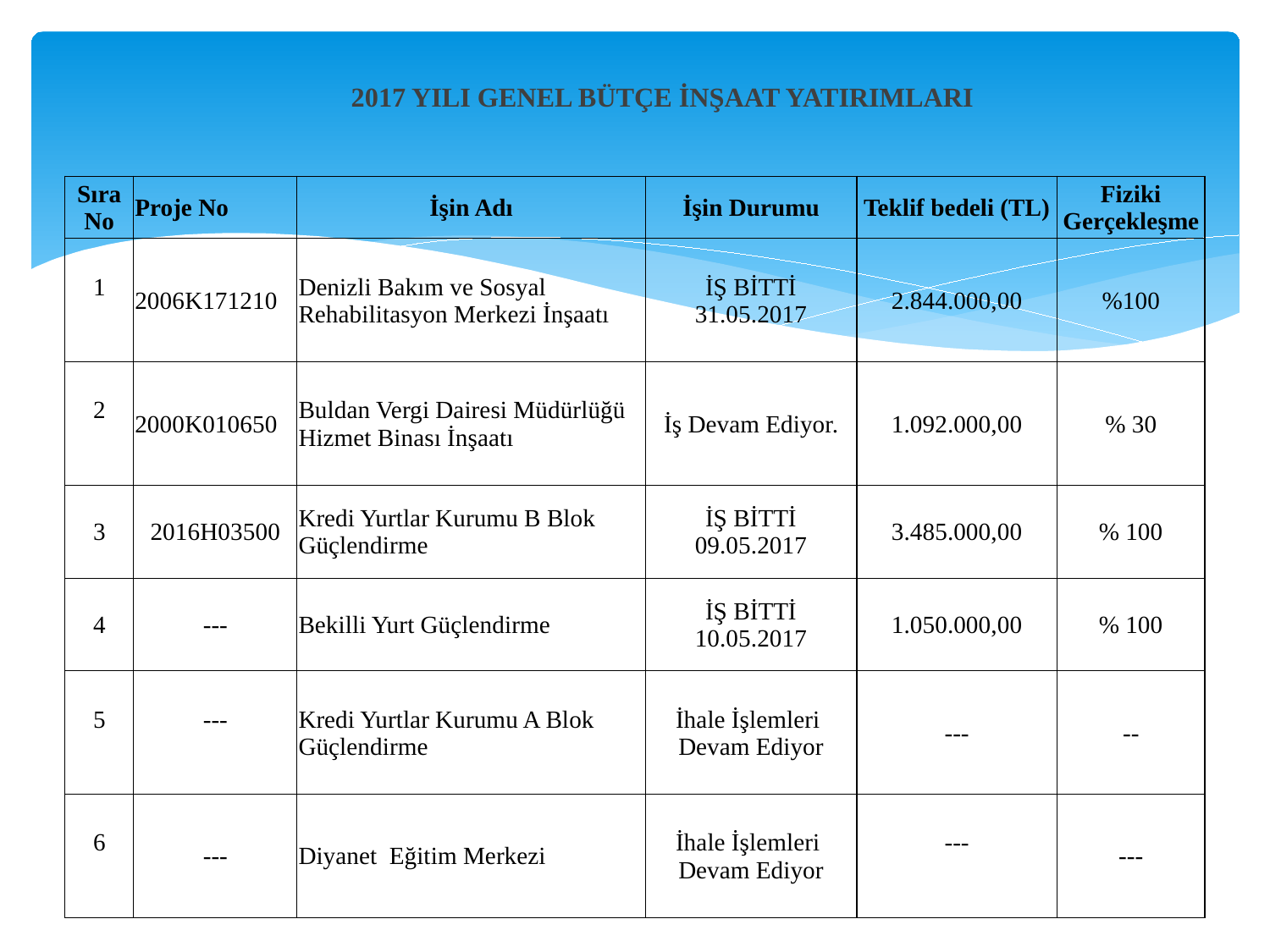

# 2017 YILI GENEL BÜTÇE İNŞAAT YATIRIMLARI
| Sıra No | Proje No | İşin Adı | İşin Durumu | Teklif bedeli (TL) | Fiziki Gerçekleşme |
| --- | --- | --- | --- | --- | --- |
| 1 | 2006K171210 | Denizli Bakım ve Sosyal Rehabilitasyon Merkezi İnşaatı | İŞ BİTTİ 31.05.2017 | 2.844.000,00 | %100 |
| 2 | 2000K010650 | Buldan Vergi Dairesi Müdürlüğü Hizmet Binası İnşaatı | İş Devam Ediyor. | 1.092.000,00 | % 30 |
| 3 | 2016H03500 | Kredi Yurtlar Kurumu B Blok Güçlendirme | İŞ BİTTİ 09.05.2017 | 3.485.000,00 | % 100 |
| 4 | --- | Bekilli Yurt Güçlendirme | İŞ BİTTİ 10.05.2017 | 1.050.000,00 | % 100 |
| 5 | --- | Kredi Yurtlar Kurumu A Blok Güçlendirme | İhale İşlemleri Devam Ediyor | --- | -- |
| 6 | --- | Diyanet Eğitim Merkezi | İhale İşlemleri Devam Ediyor | --- | --- |